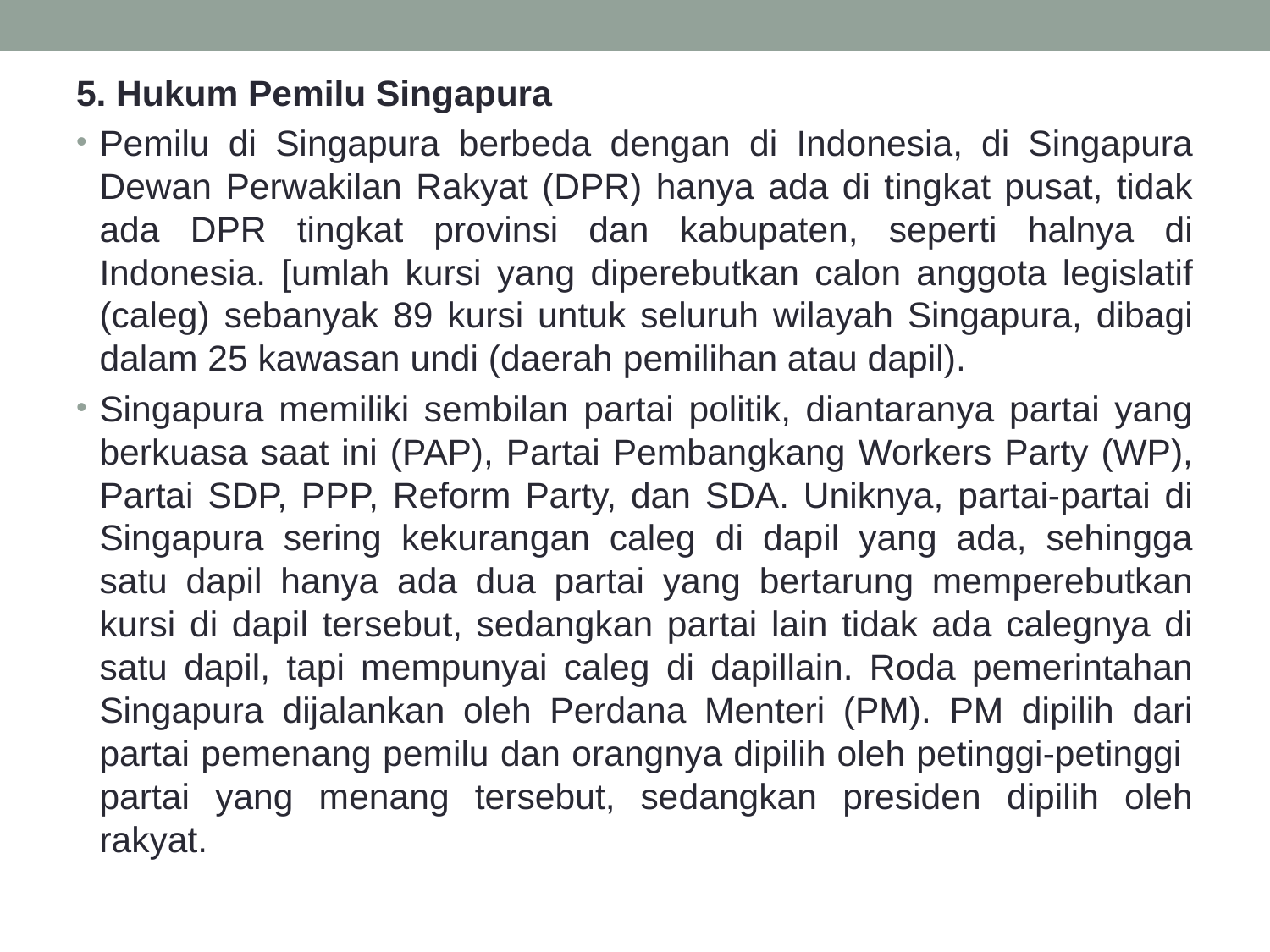

5. Hukum Pemilu Singapura
Pemilu di Singapura berbeda dengan di Indonesia, di Singapura Dewan Perwakilan Rakyat (DPR) hanya ada di tingkat pusat, tidak ada DPR tingkat provinsi dan kabupaten, seperti halnya di Indonesia. [umlah kursi yang diperebutkan calon anggota legislatif (caleg) sebanyak 89 kursi untuk seluruh wilayah Singapura, dibagi dalam 25 kawasan undi (daerah pemilihan atau dapil).
Singapura memiliki sembilan partai politik, diantaranya partai yang berkuasa saat ini (PAP), Partai Pembangkang Workers Party (WP), Partai SDP, PPP, Reform Party, dan SDA. Uniknya, partai-partai di Singapura sering kekurangan caleg di dapil yang ada, sehingga satu dapil hanya ada dua partai yang bertarung memperebutkan kursi di dapil tersebut, sedangkan partai lain tidak ada calegnya di satu dapil, tapi mempunyai caleg di dapillain. Roda pemerintahan Singapura dijalankan oleh Perdana Menteri (PM). PM dipilih dari partai pemenang pemilu dan orangnya dipilih oleh petinggi-petinggi
partai yang menang tersebut, sedangkan presiden dipilih oleh rakyat.